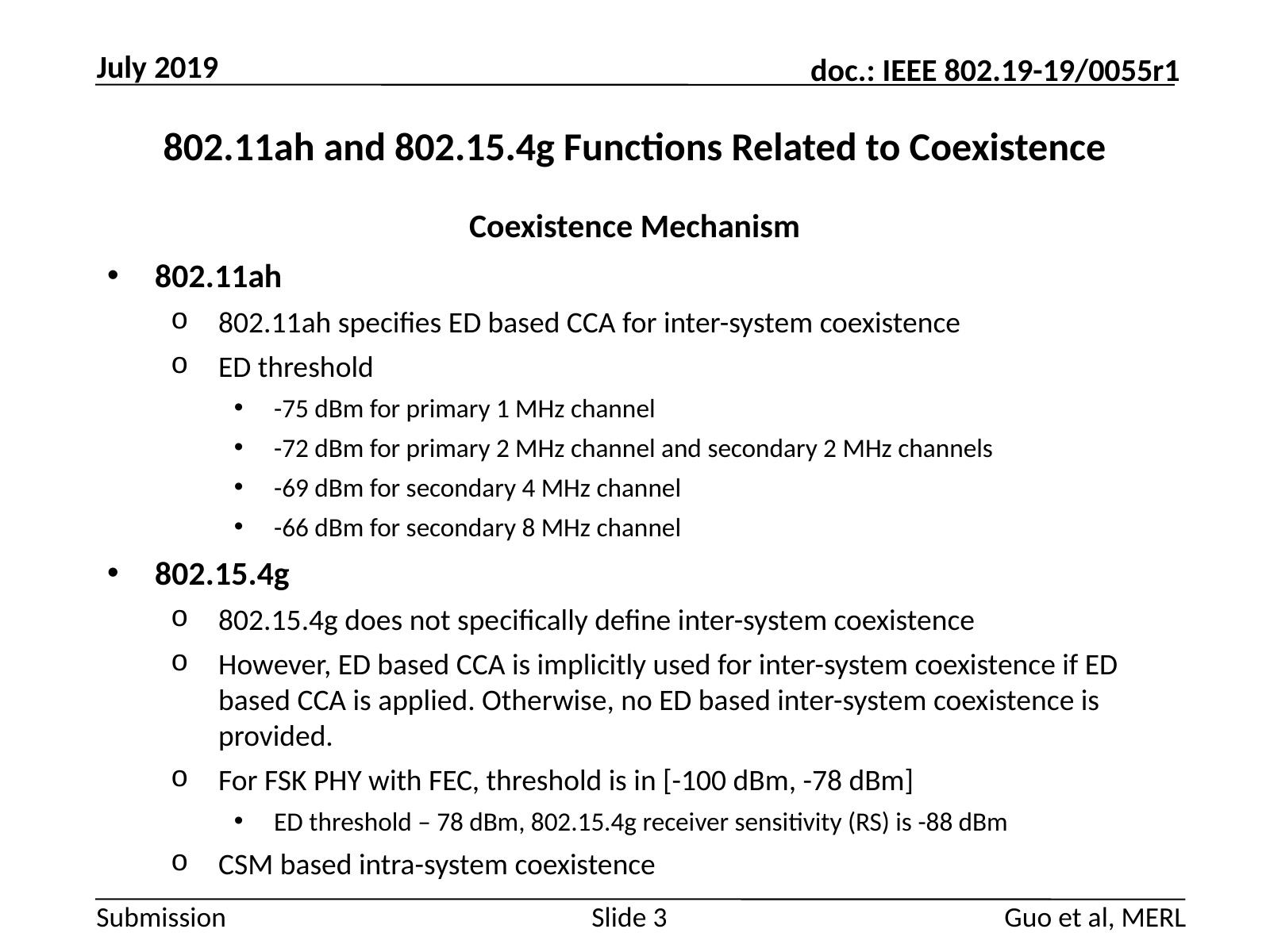

July 2019
# 802.11ah and 802.15.4g Functions Related to Coexistence

Coexistence Mechanism
802.11ah
802.11ah specifies ED based CCA for inter-system coexistence
ED threshold
-75 dBm for primary 1 MHz channel
-72 dBm for primary 2 MHz channel and secondary 2 MHz channels
-69 dBm for secondary 4 MHz channel
-66 dBm for secondary 8 MHz channel
802.15.4g
802.15.4g does not specifically define inter-system coexistence
However, ED based CCA is implicitly used for inter-system coexistence if ED based CCA is applied. Otherwise, no ED based inter-system coexistence is provided.
For FSK PHY with FEC, threshold is in [-100 dBm, -78 dBm]
ED threshold – 78 dBm, 802.15.4g receiver sensitivity (RS) is -88 dBm
CSM based intra-system coexistence
Guo et al, MERL
Slide 3